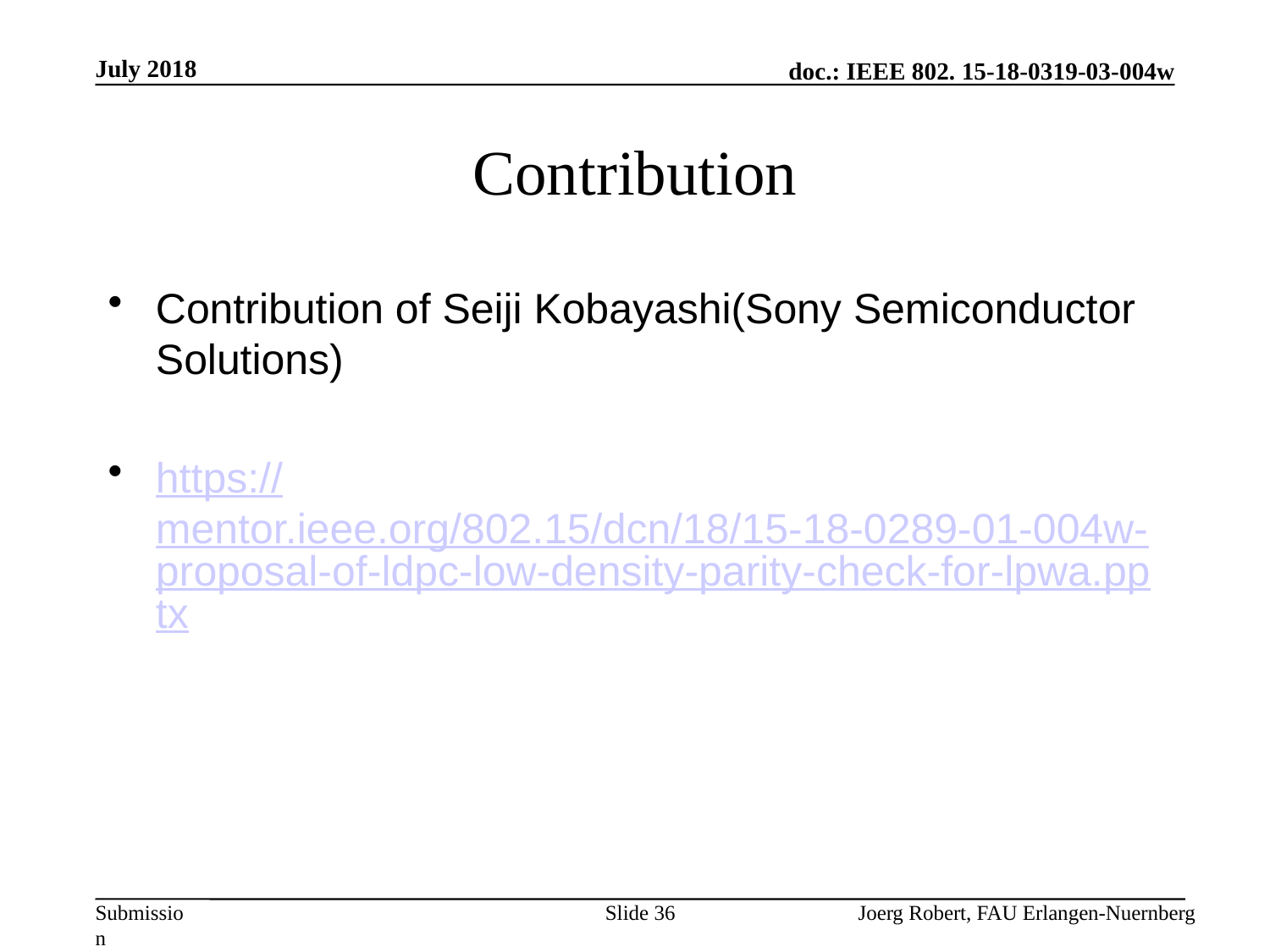

July 2018
# Contribution
Contribution of Seiji Kobayashi(Sony Semiconductor Solutions)

https://mentor.ieee.org/802.15/dcn/18/15-18-0289-01-004w-proposal-of-ldpc-low-density-parity-check-for-lpwa.pptx

Slide 36
Joerg Robert, FAU Erlangen-Nuernberg